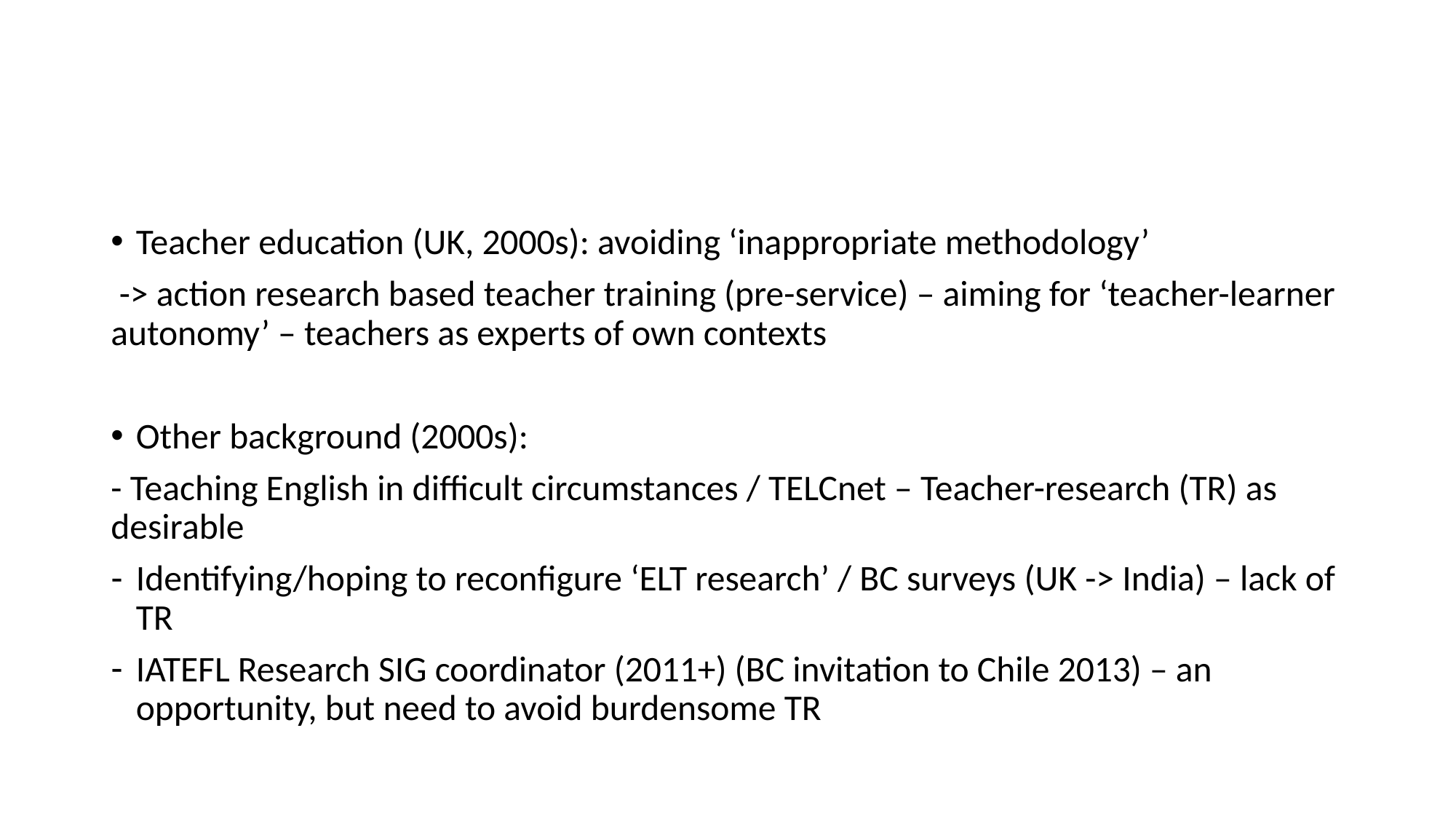

#
Teacher education (UK, 2000s): avoiding ‘inappropriate methodology’
 -> action research based teacher training (pre-service) – aiming for ‘teacher-learner autonomy’ – teachers as experts of own contexts

Other background (2000s):
- Teaching English in difficult circumstances / TELCnet – Teacher-research (TR) as desirable
Identifying/hoping to reconfigure ‘ELT research’ / BC surveys (UK -> India) – lack of TR
IATEFL Research SIG coordinator (2011+) (BC invitation to Chile 2013) – an opportunity, but need to avoid burdensome TR